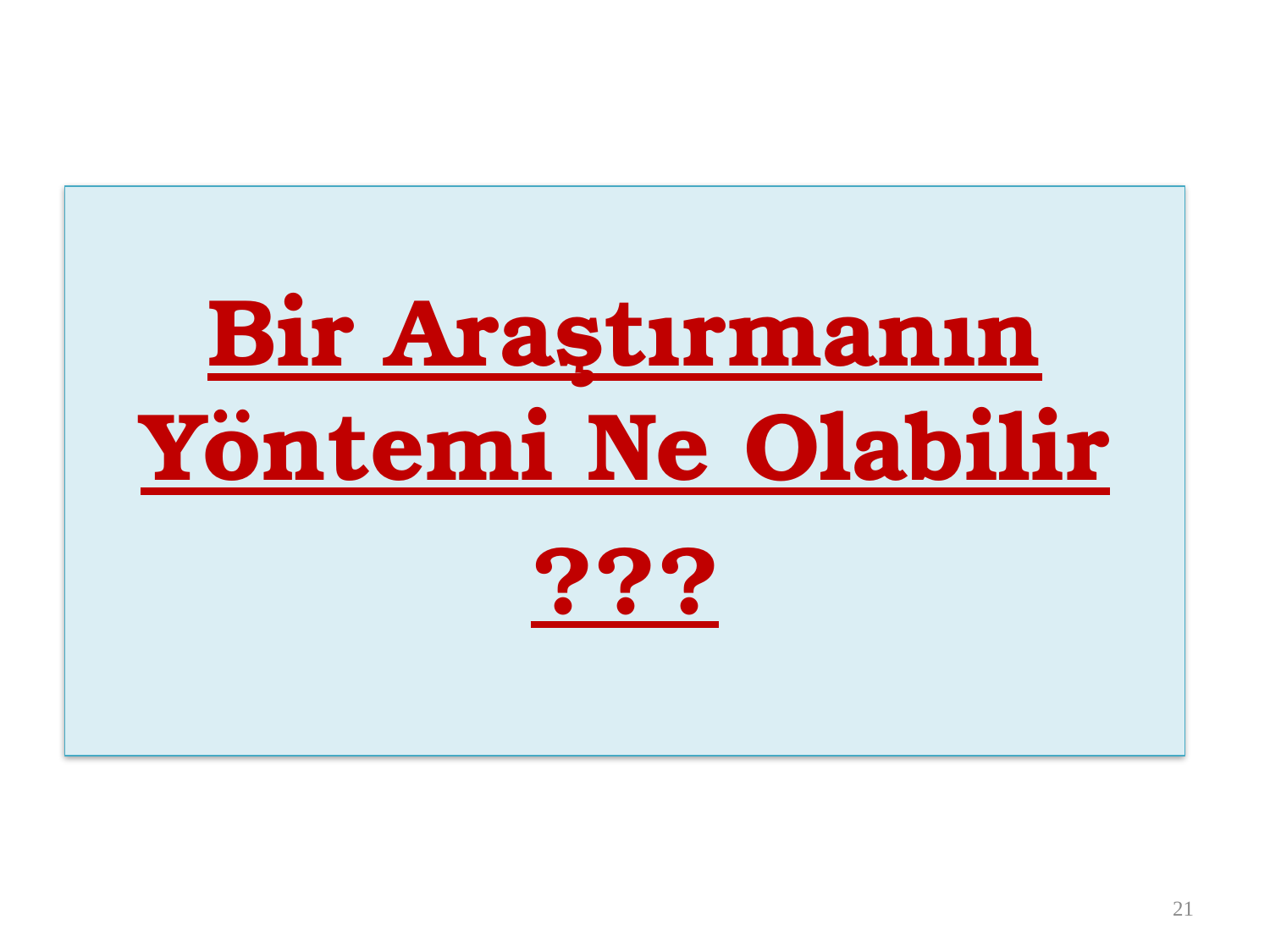

Bir Araştırmanın Yöntemi Ne Olabilir
???
21